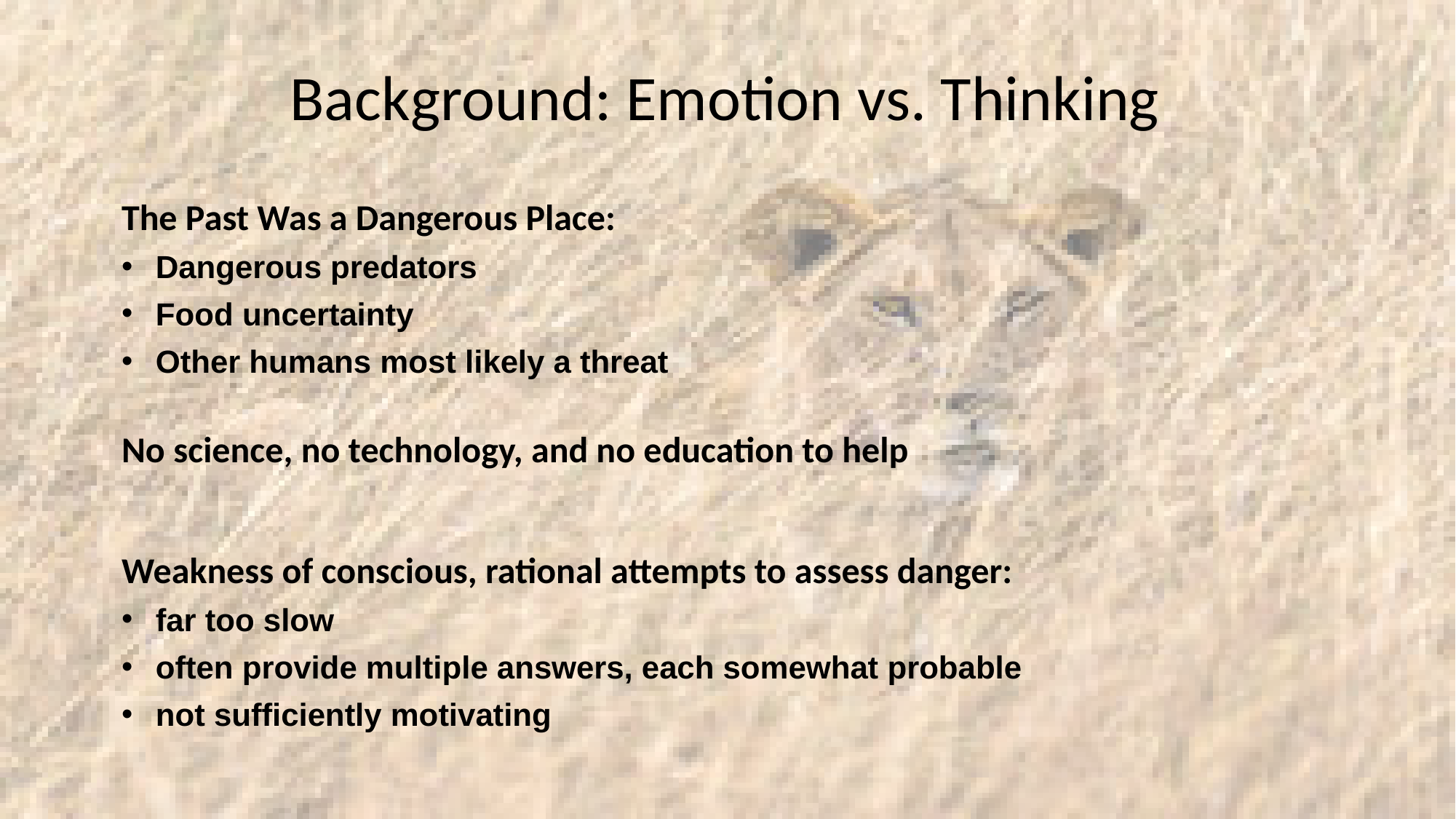

# Background: Emotion vs. Thinking
The Past Was a Dangerous Place:
Dangerous predators
Food uncertainty
Other humans most likely a threat
No science, no technology, and no education to help
Weakness of conscious, rational attempts to assess danger:
far too slow
often provide multiple answers, each somewhat probable
not sufficiently motivating